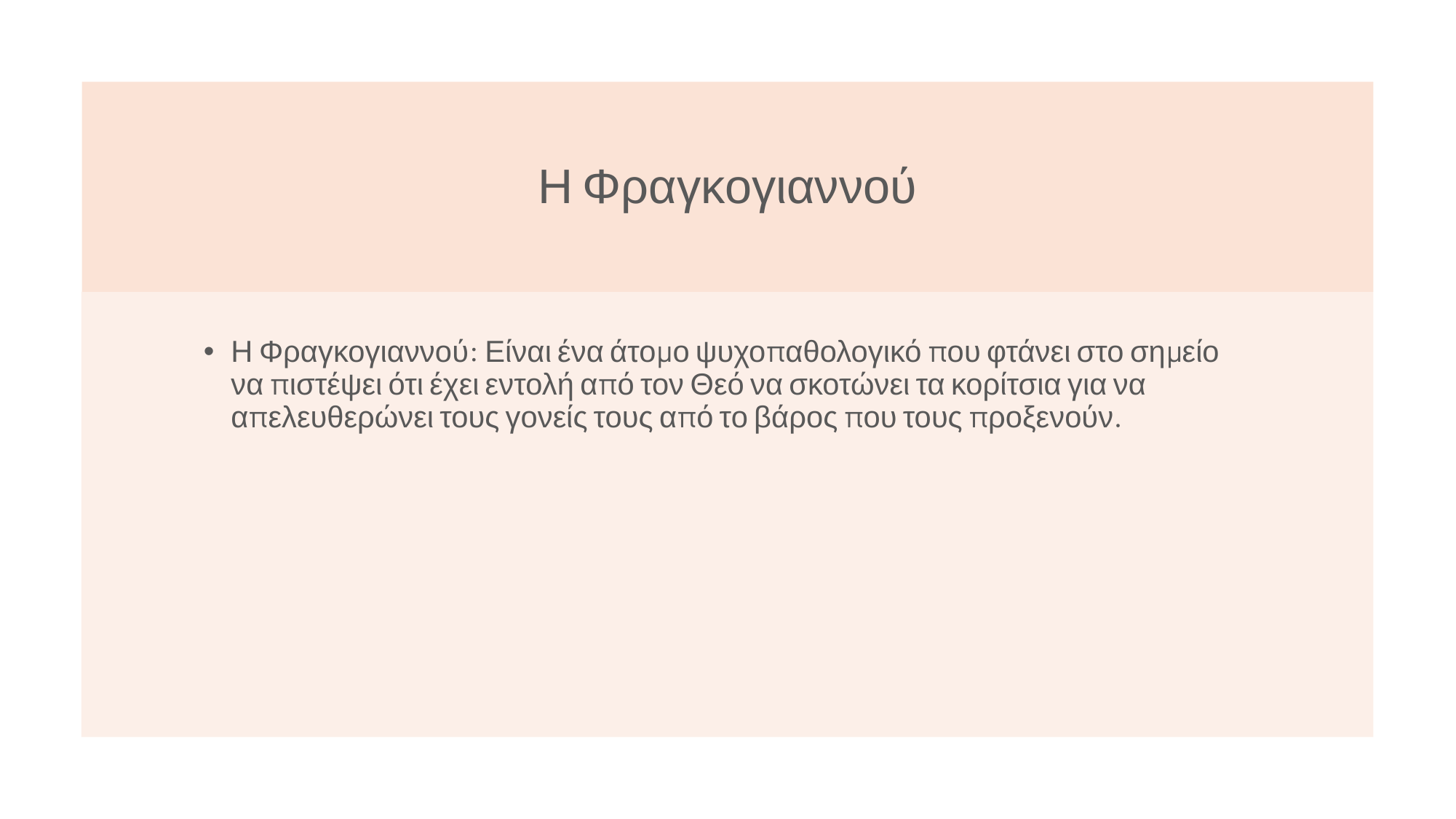

# Η Φραγκογιαννού

Η Φραγκογιαννού: Είναι ένα άτομο ψυχοπαθολογικό που φτάνει στο σημείο να πιστέψει ότι έχει εντολή από τον Θεό να σκοτώνει τα κορίτσια για να απελευθερώνει τους γονείς τους από το βάρος που τους προξενούν.